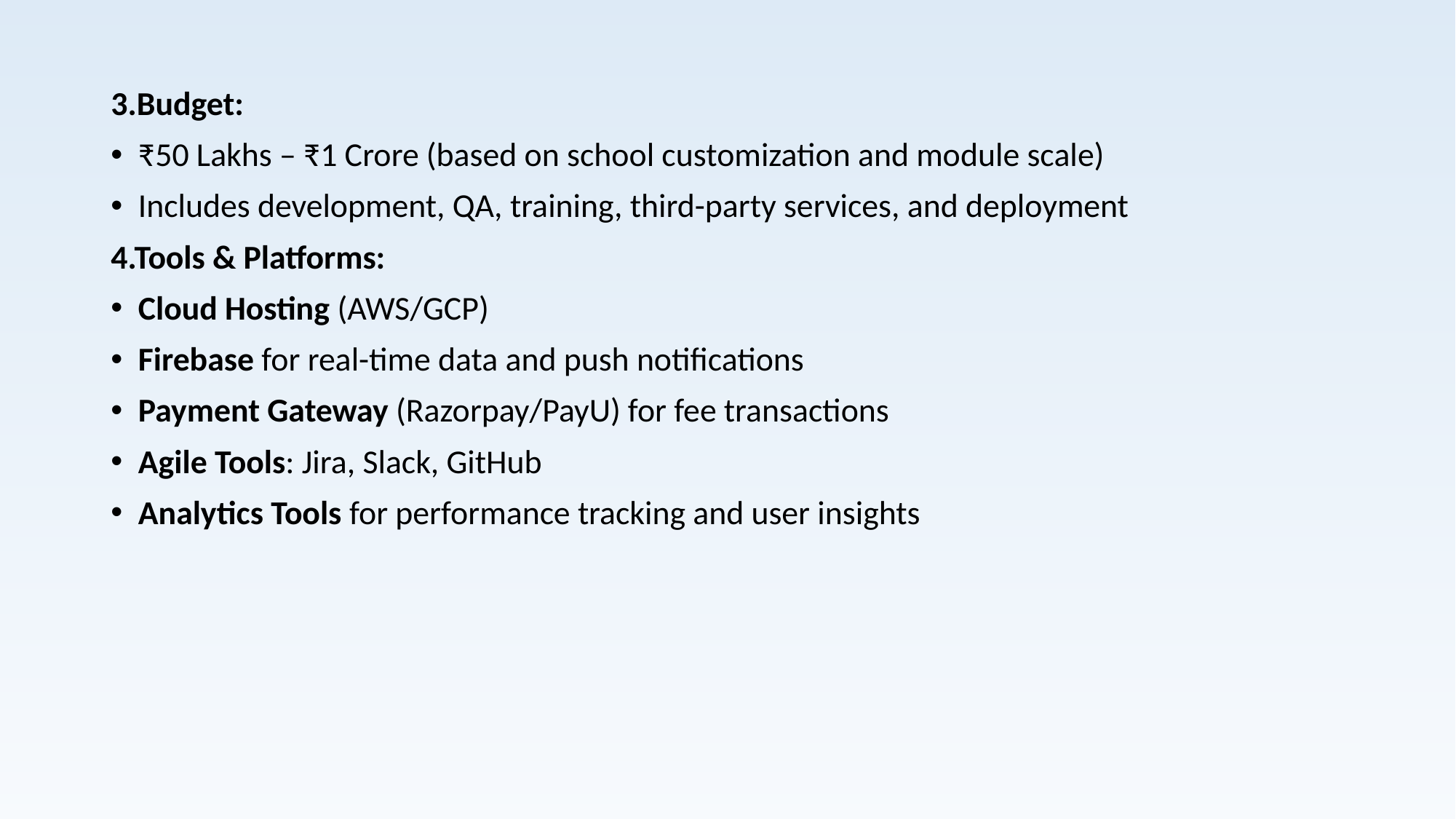

3.Budget:
₹50 Lakhs – ₹1 Crore (based on school customization and module scale)
Includes development, QA, training, third-party services, and deployment
4.Tools & Platforms:
Cloud Hosting (AWS/GCP)
Firebase for real-time data and push notifications
Payment Gateway (Razorpay/PayU) for fee transactions
Agile Tools: Jira, Slack, GitHub
Analytics Tools for performance tracking and user insights